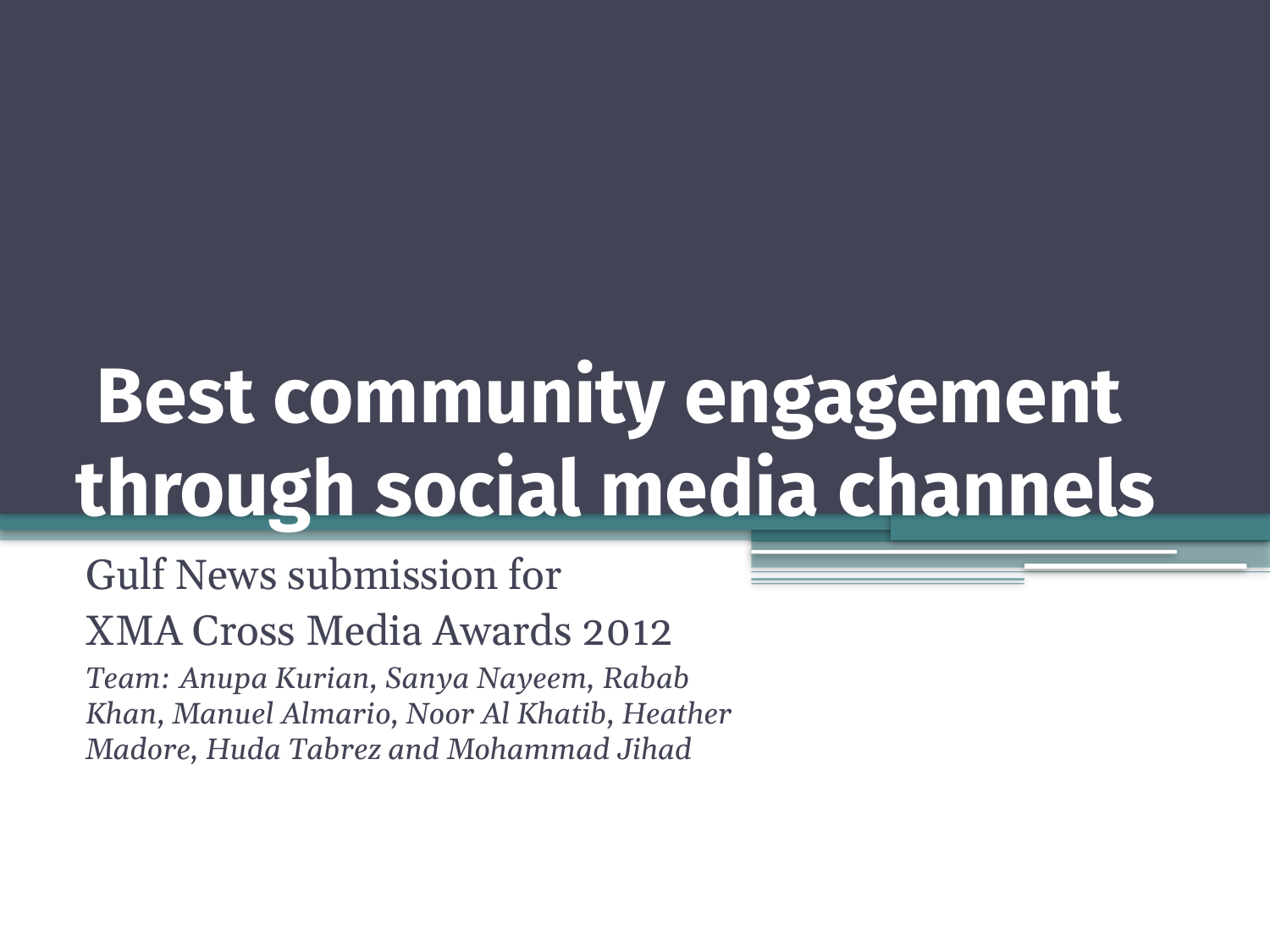

# Best community engagement through social media channels
Gulf News submission for
XMA Cross Media Awards 2012
Team: Anupa Kurian, Sanya Nayeem, Rabab Khan, Manuel Almario, Noor Al Khatib, Heather Madore, Huda Tabrez and Mohammad Jihad